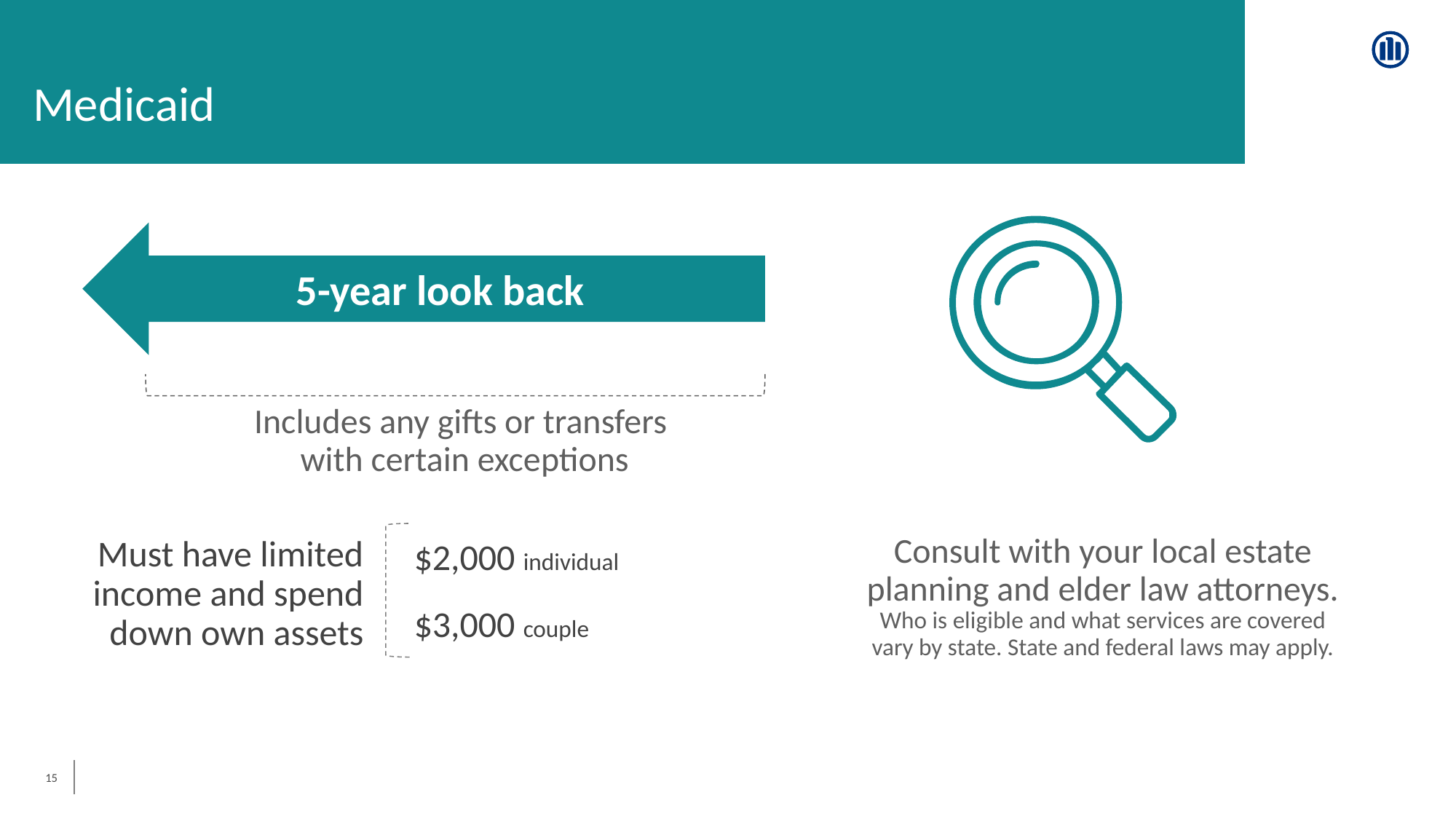

Medicaid

5-year look back
Includes any gifts or transfers
with certain exceptions

Consult with your local estate planning and elder law attorneys.
Who is eligible and what services are covered vary by state. State and federal laws may apply.
Must have limited income and spend down own assets
$2,000 individual
$3,000 couple
15